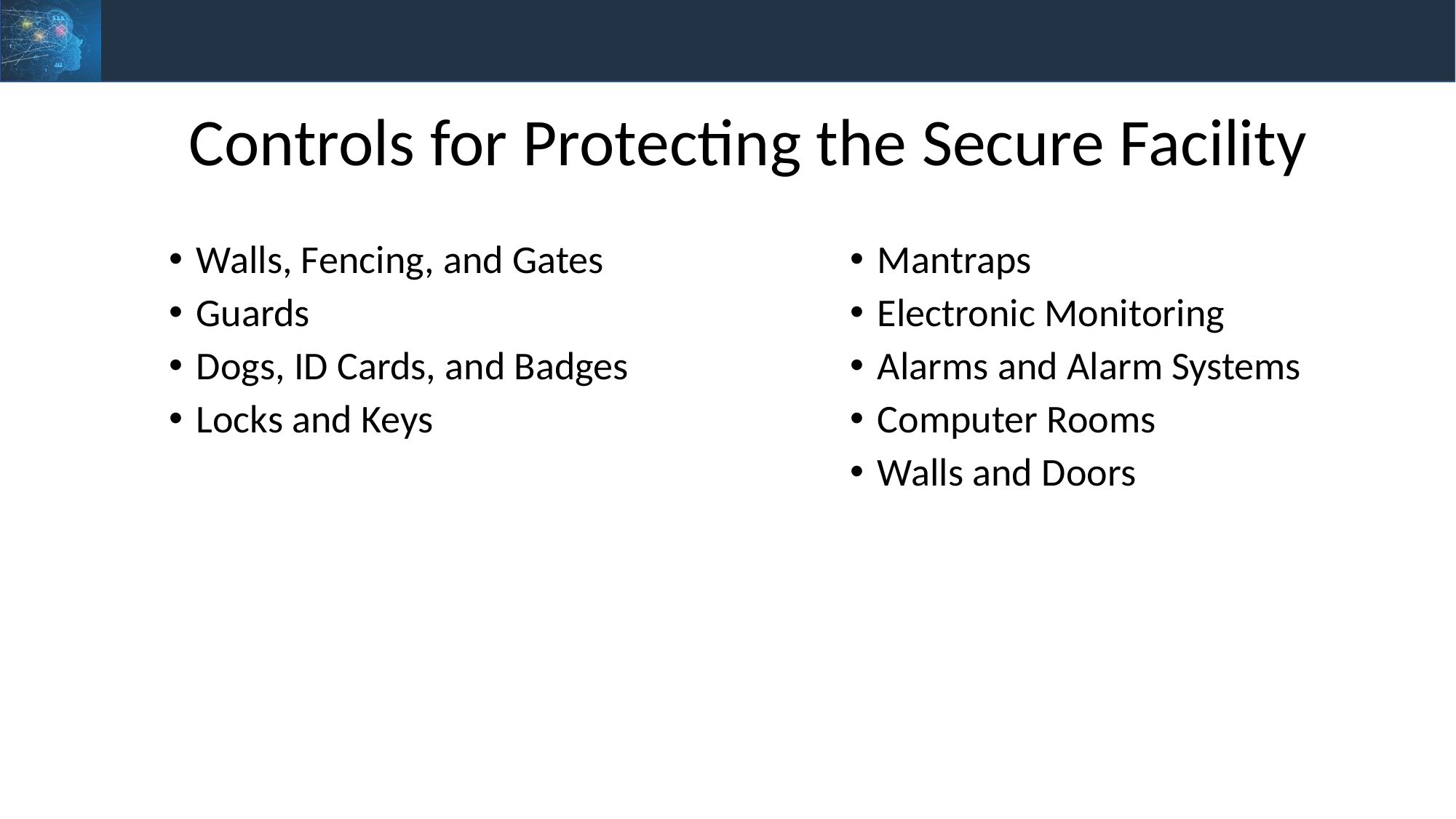

Controls for Protecting the Secure Facility
Walls, Fencing, and Gates
Guards
Dogs, ID Cards, and Badges
Locks and Keys

Mantraps
Electronic Monitoring
Alarms and Alarm Systems
Computer Rooms
Walls and Doors